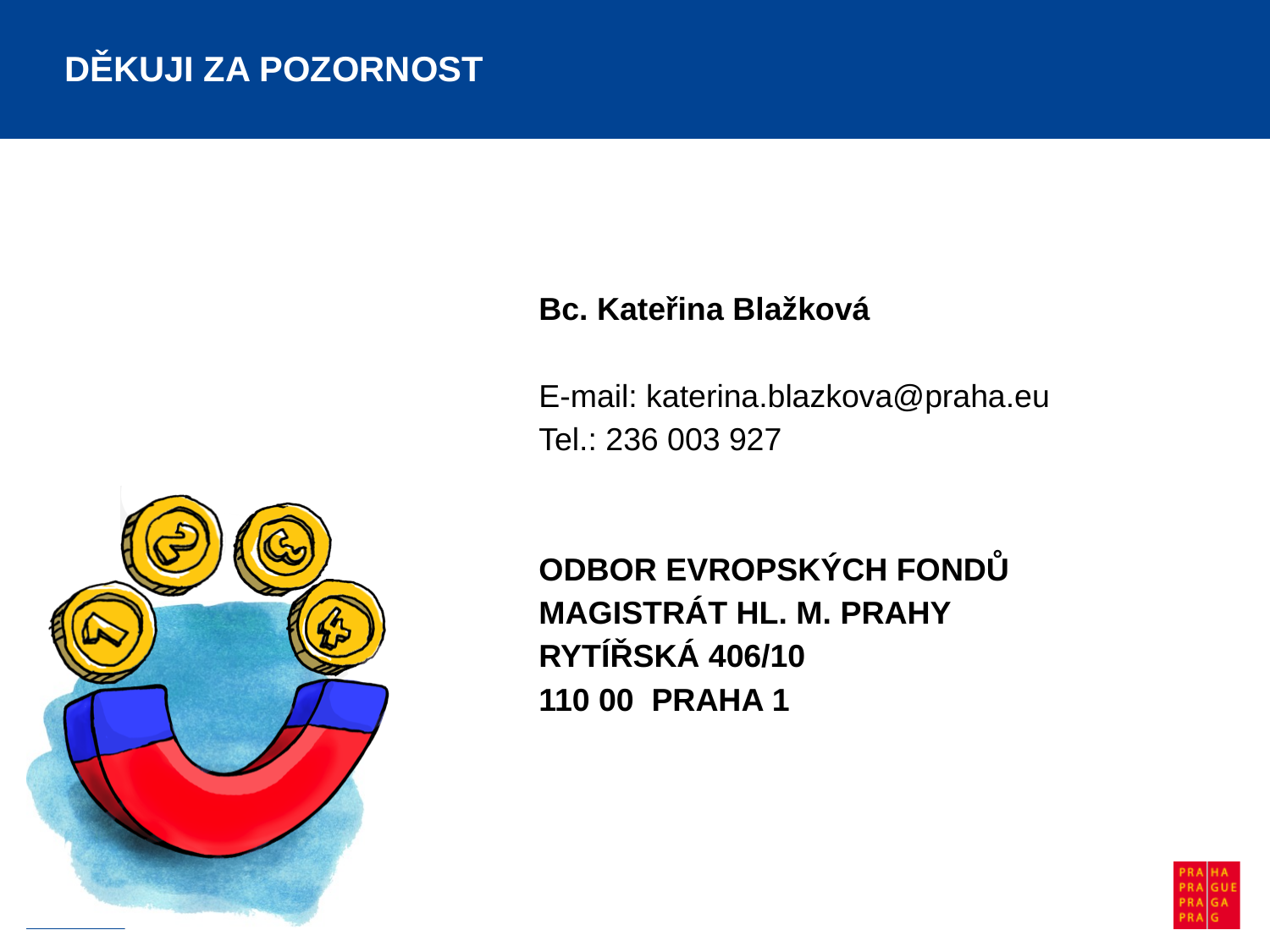

# DĚKUJI ZA POZORNOST
Bc. Kateřina Blažková

E-mail: katerina.blazkova@praha.eu
Tel.: 236 003 927

ODBOR EVROPSKÝCH FONDŮ
MAGISTRÁT HL. M. PRAHY
RYTÍŘSKÁ 406/10
110 00  PRAHA 1